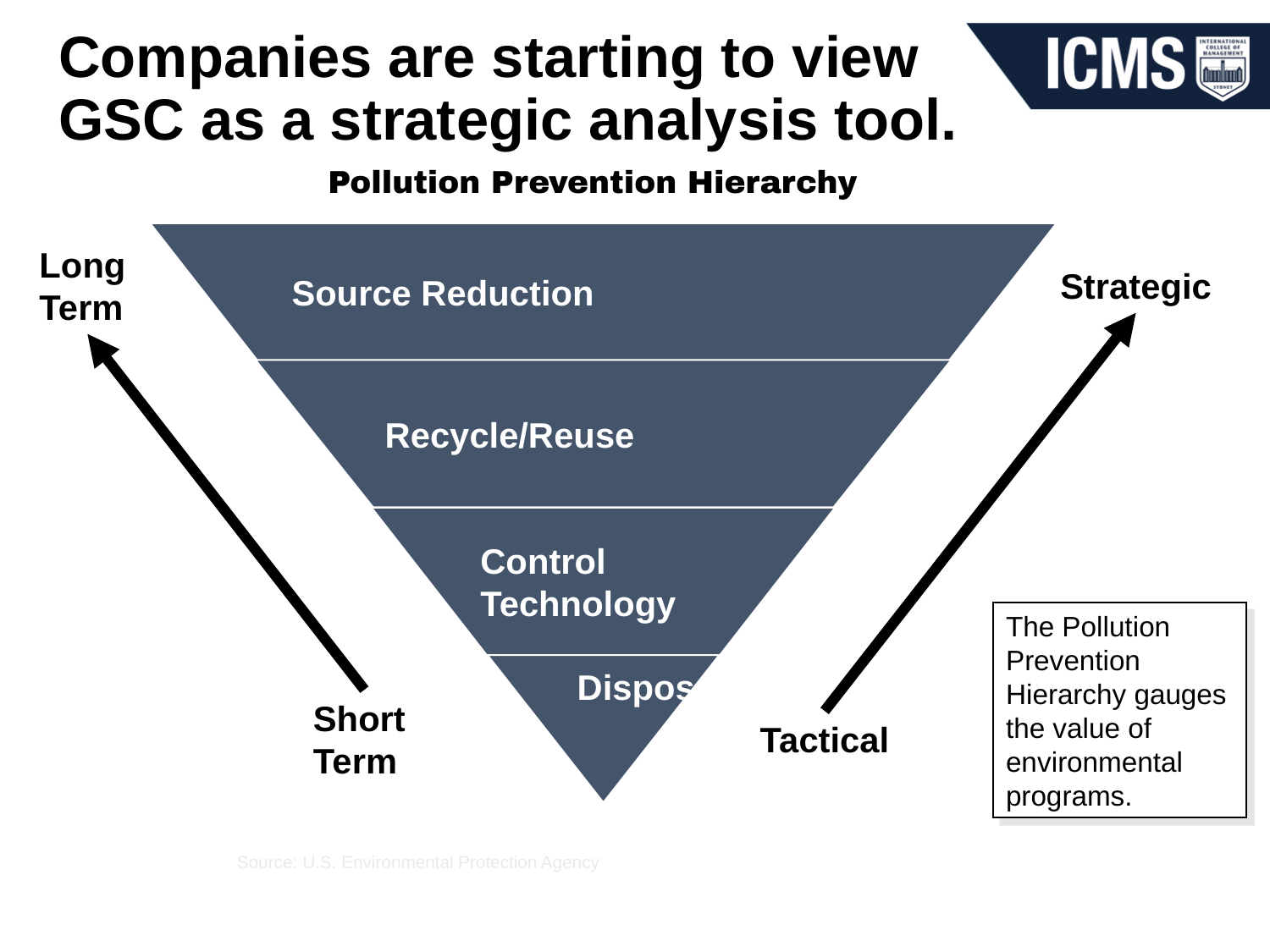

# Companies are starting to view GSC as a strategic analysis tool.
Pollution Prevention Hierarchy

Source Reduction
Recycle/Reuse
Control Technology
Disposal
Long
Term
Strategic
The Pollution Prevention Hierarchy gauges the value of environmental programs.
Short
Term
Tactical
Source: U.S. Environmental Protection Agency